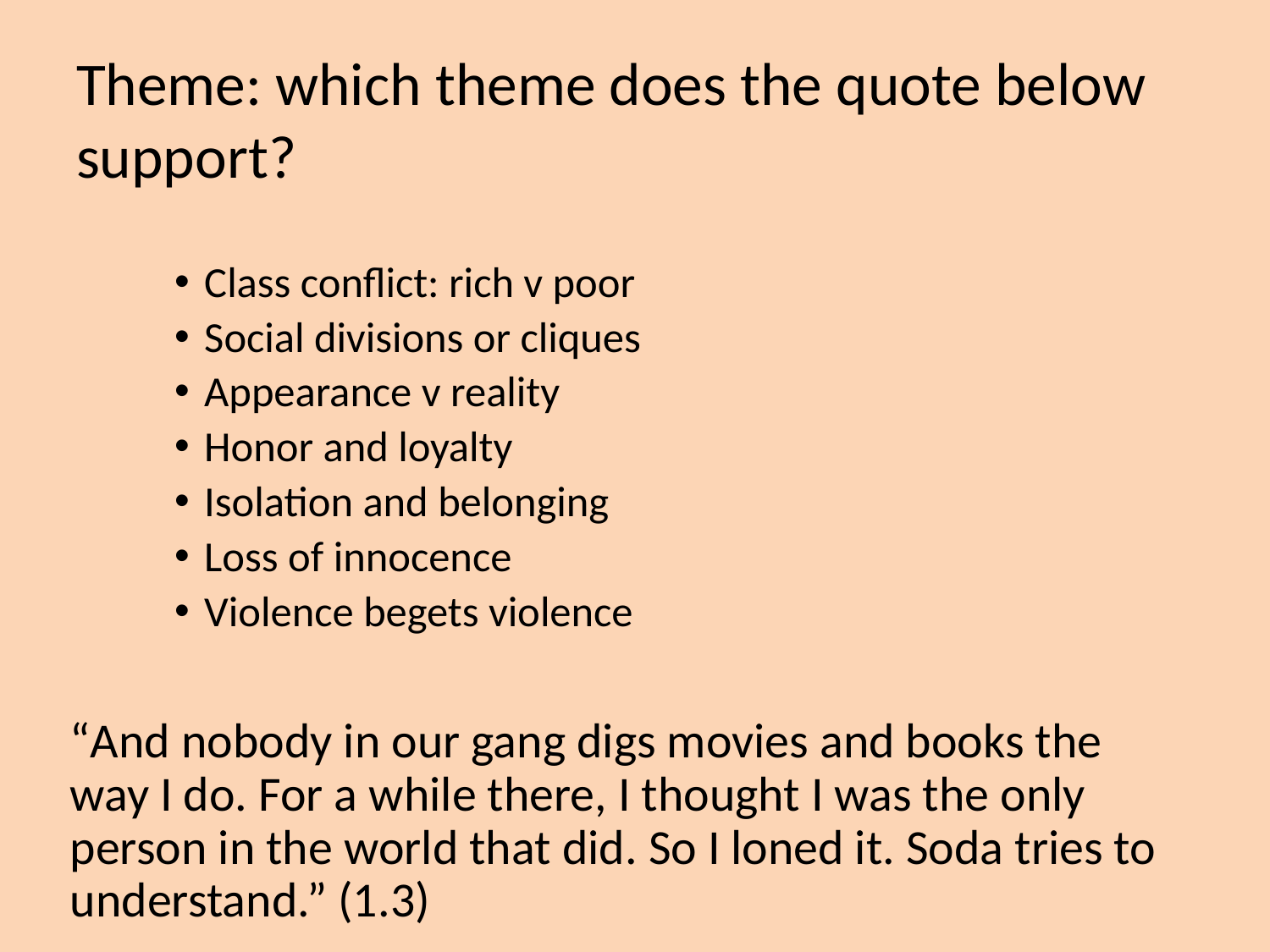

# Theme: which theme does the quote below support?
Class conflict: rich v poor
Social divisions or cliques
Appearance v reality
Honor and loyalty
Isolation and belonging
Loss of innocence
Violence begets violence

“And nobody in our gang digs movies and books the way I do. For a while there, I thought I was the only person in the world that did. So I loned it. Soda tries to understand.” (1.3)